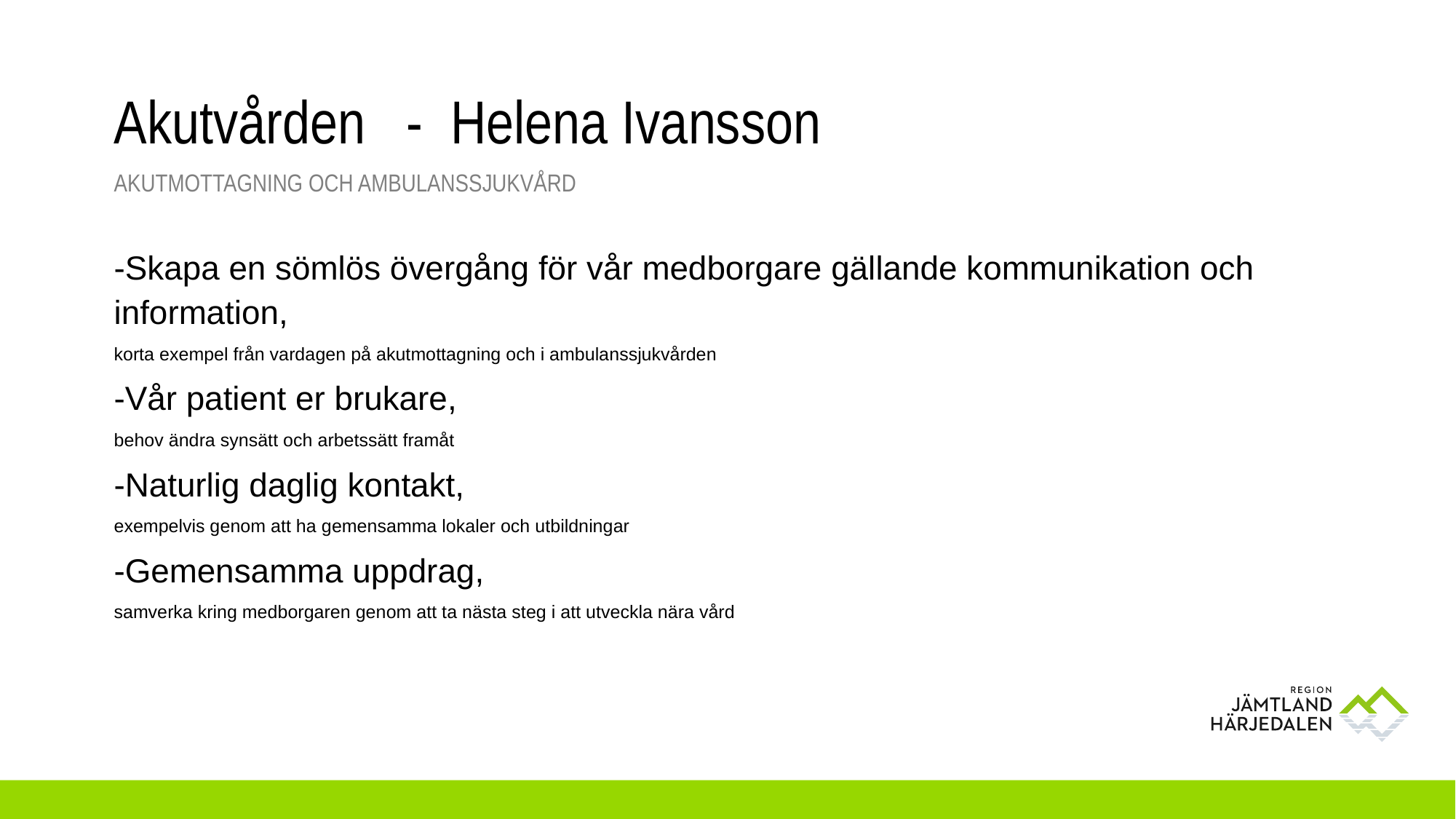

# Akutvården   -  Helena Ivansson
Akutmottagning Och Ambulanssjukvård
-Skapa en sömlös övergång för vår medborgare gällande kommunikation och  information,
korta exempel från vardagen på akutmottagning och i ambulanssjukvården
-Vår patient er brukare,
behov ändra synsätt och arbetssätt framåt
-Naturlig daglig kontakt,
exempelvis genom att ha gemensamma lokaler och utbildningar
-Gemensamma uppdrag,
samverka kring medborgaren genom att ta nästa steg i att utveckla nära vård